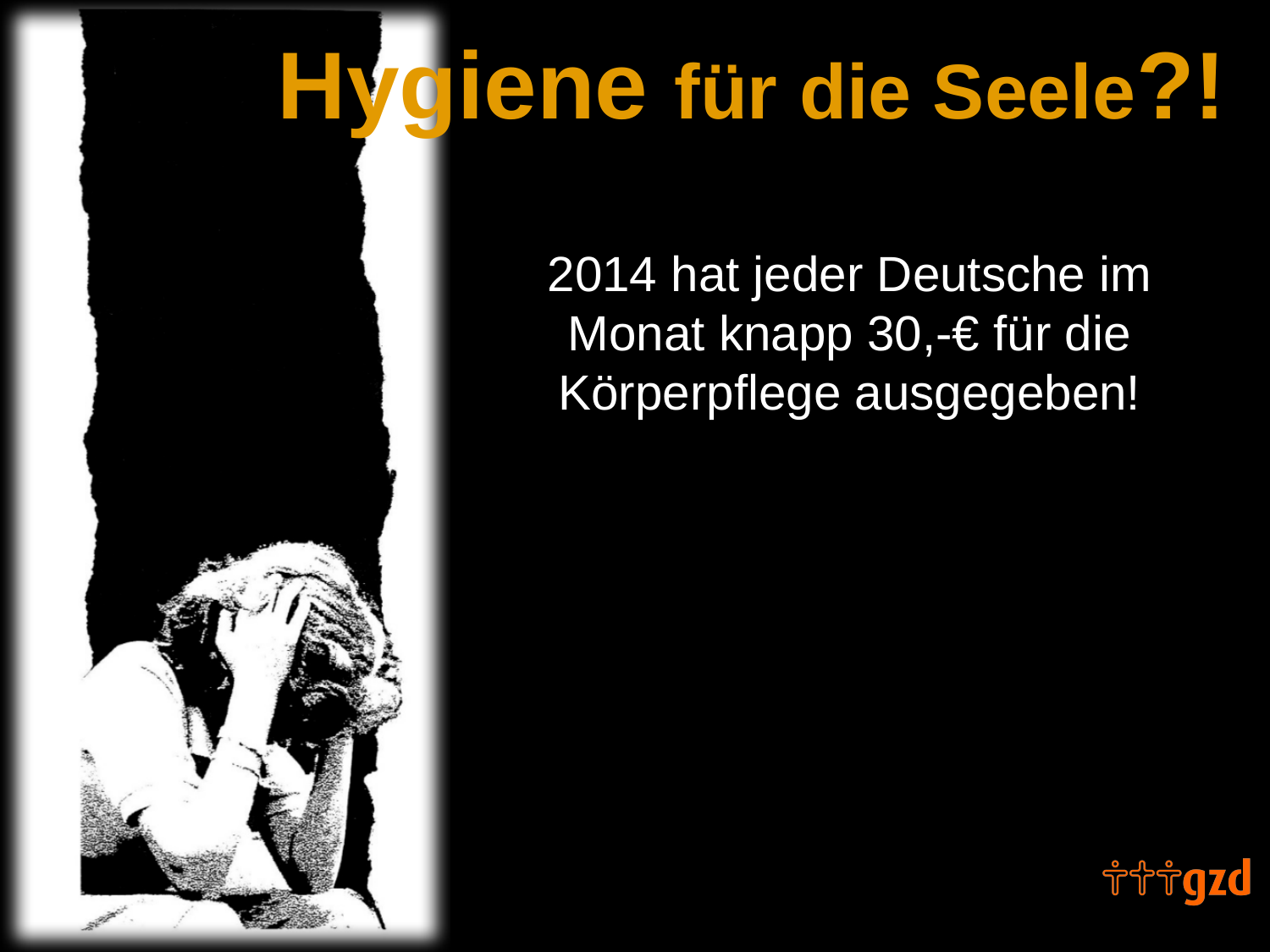

2014 hat jeder Deutsche im Monat knapp 30,-€ für die Körperpflege ausgegeben!